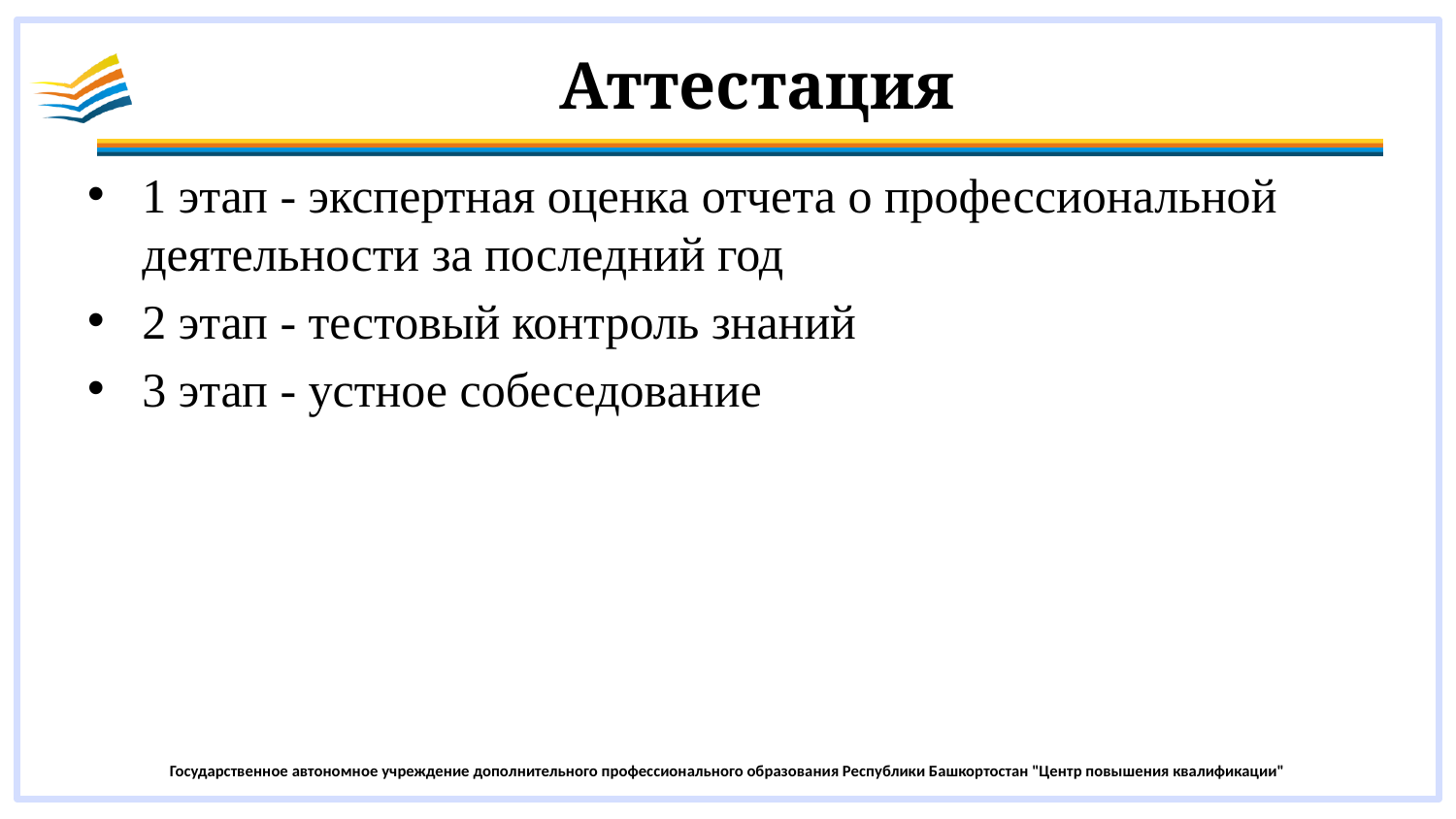

# Аттестация
1 этап - экспертная оценка отчета о профессиональной деятельности за последний год
2 этап - тестовый контроль знаний
3 этап - устное собеседование